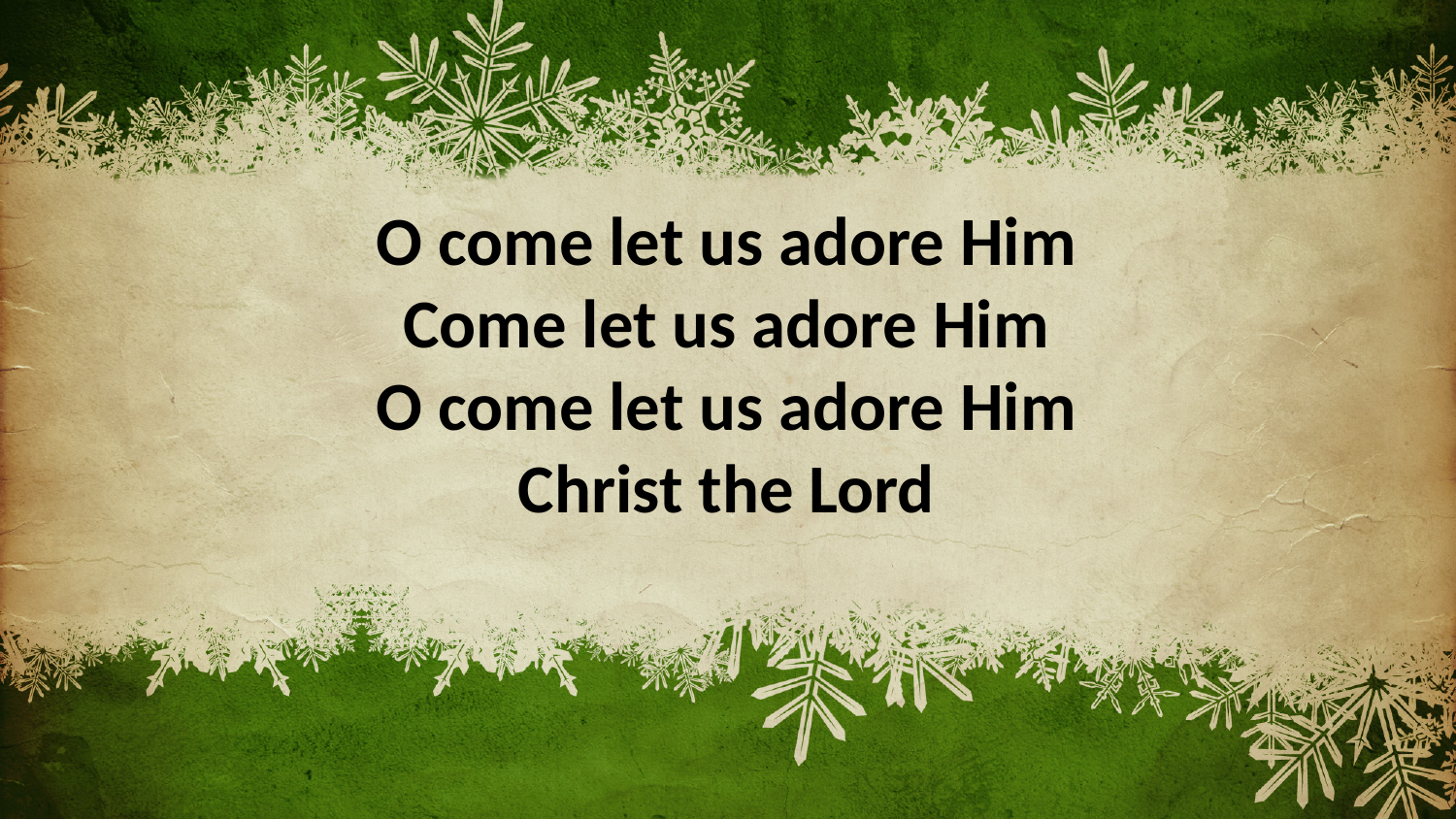

O come let us adore Him
Come let us adore Him
O come let us adore Him
Christ the Lord